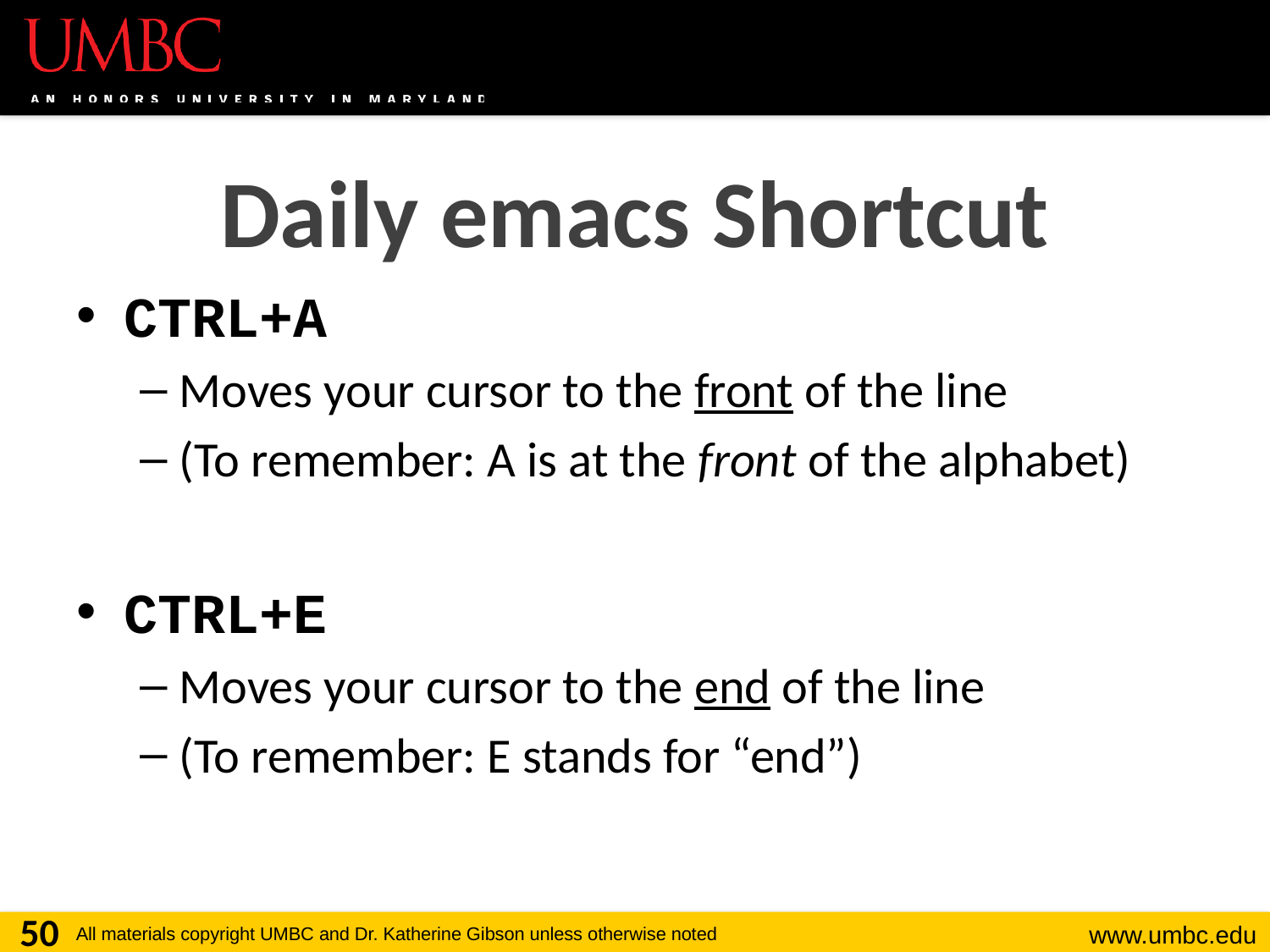

Daily emacs Shortcut
CTRL+A
Moves your cursor to the front of the line
(To remember: A is at the front of the alphabet)

CTRL+E
Moves your cursor to the end of the line
(To remember: E stands for “end”)

50